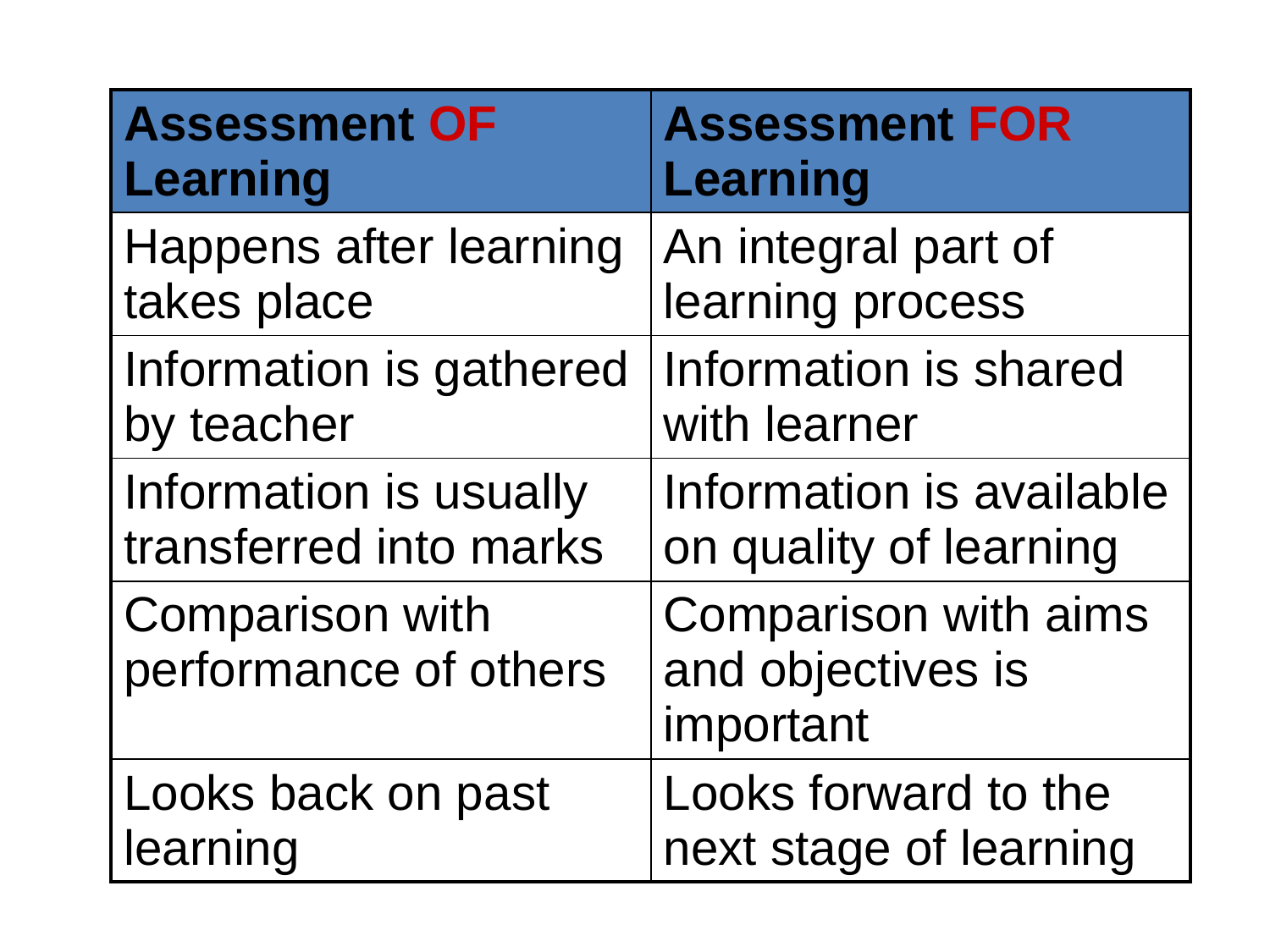

| Assessment OF Learning | Assessment FOR Learning |
| --- | --- |
| Happens after learning takes place | An integral part of learning process |
| Information is gathered by teacher | Information is shared with learner |
| Information is usually transferred into marks | Information is available on quality of learning |
| Comparison with performance of others | Comparison with aims and objectives is important |
| Looks back on past learning | Looks forward to the next stage of learning |
19